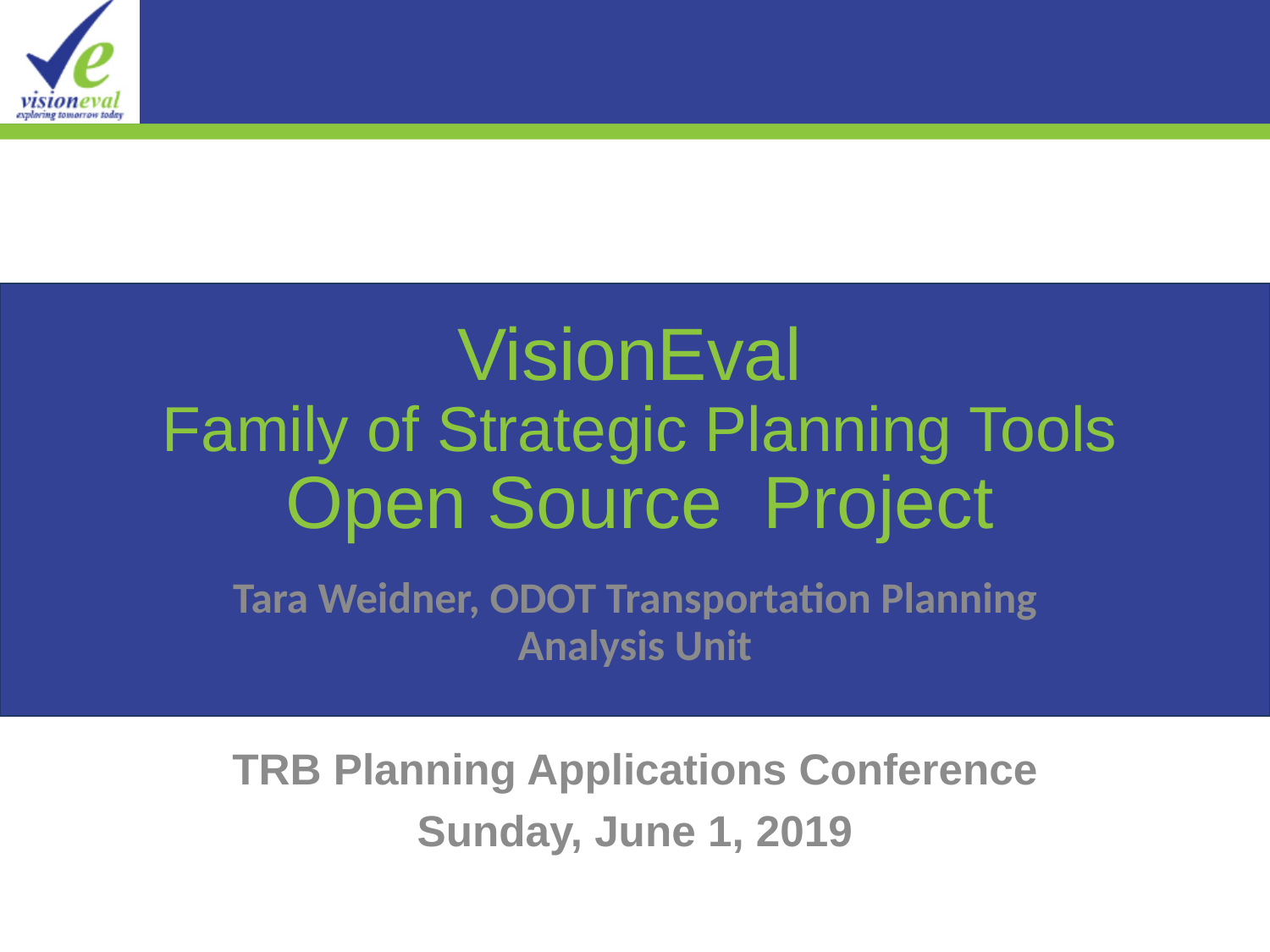

# VisionEval Family of Strategic Planning Tools Open Source  Project
Tara Weidner, ODOT Transportation Planning Analysis Unit

TRB Planning Applications Conference
Sunday, June 1, 2019